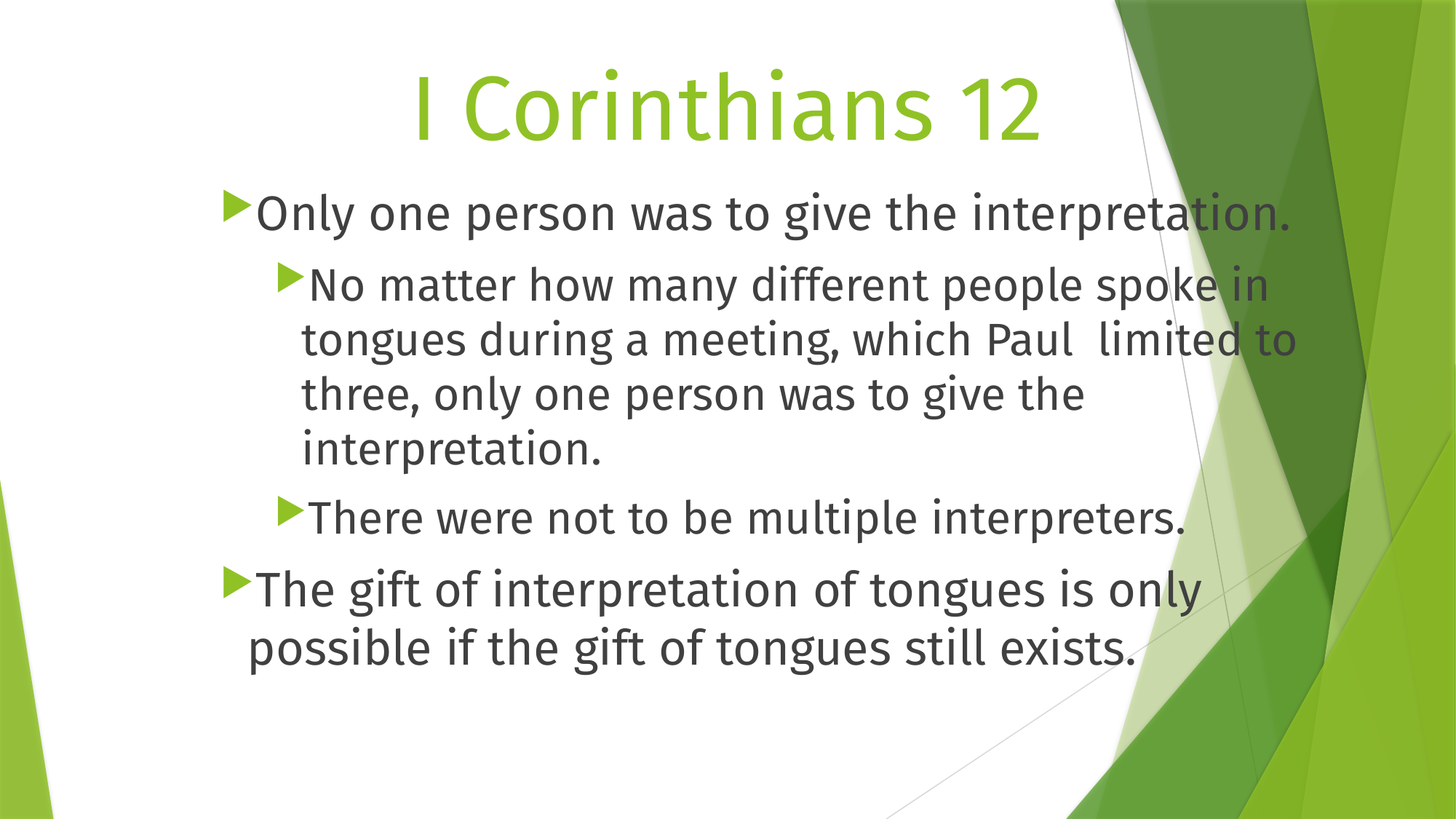

# I Corinthians 12
Only one person was to give the interpretation.
No matter how many different people spoke in tongues during a meeting, which Paul  limited to three, only one person was to give the interpretation.
There were not to be multiple interpreters.
The gift of interpretation of tongues is only possible if the gift of tongues still exists.